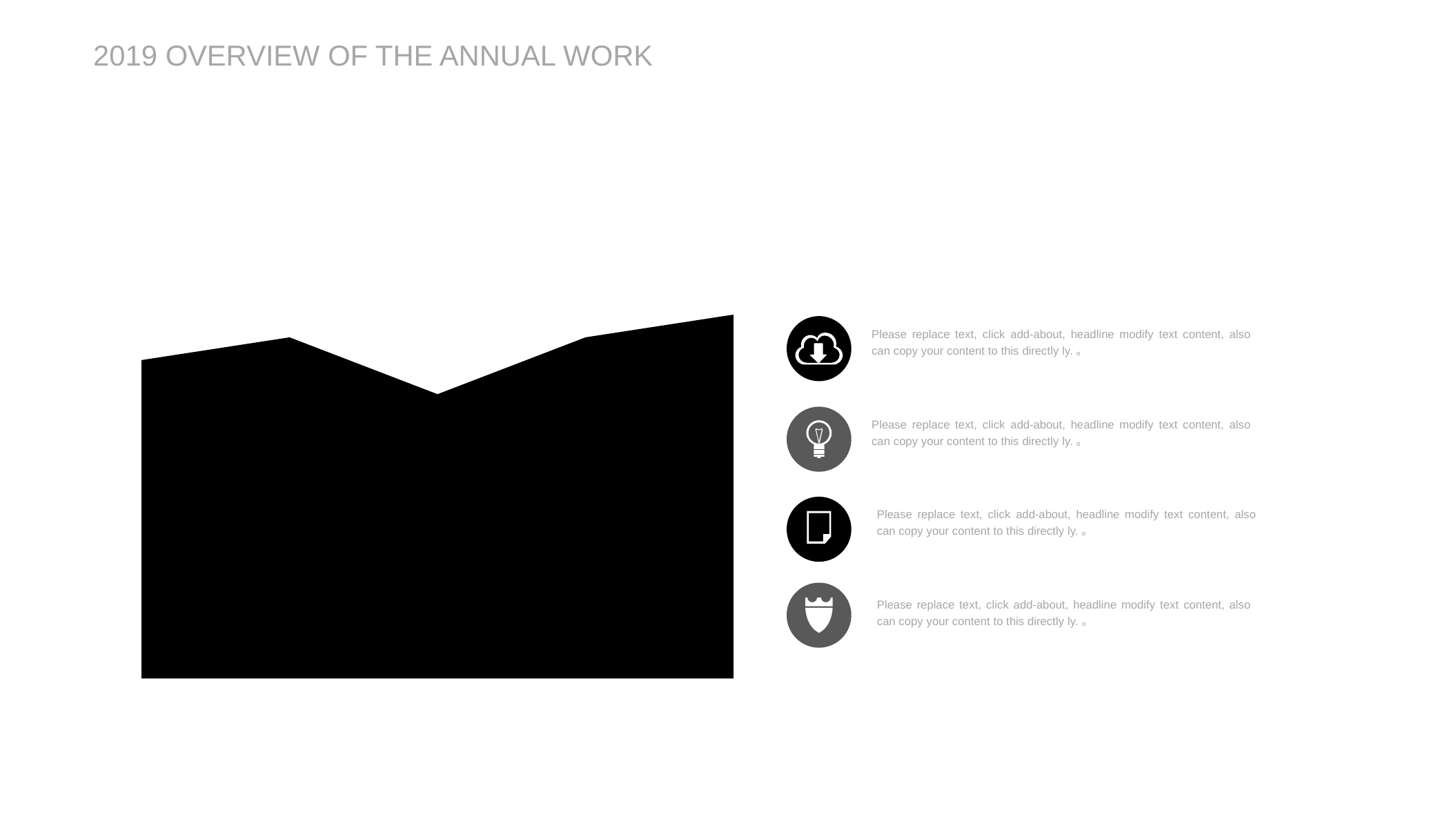

2019 OVERVIEW OF THE ANNUAL WORK

### Chart

| Category |  |  |  |  |
|---|---|---|---|---|
Please replace text, click add-about, headline modify text content, also can copy your content to this directly ly.。

Please replace text, click add-about, headline modify text content, also can copy your content to this directly ly.。

Please replace text, click add-about, headline modify text content, also can copy your content to this directly ly.。

Please replace text, click add-about, headline modify text content, also can copy your content to this directly ly.。